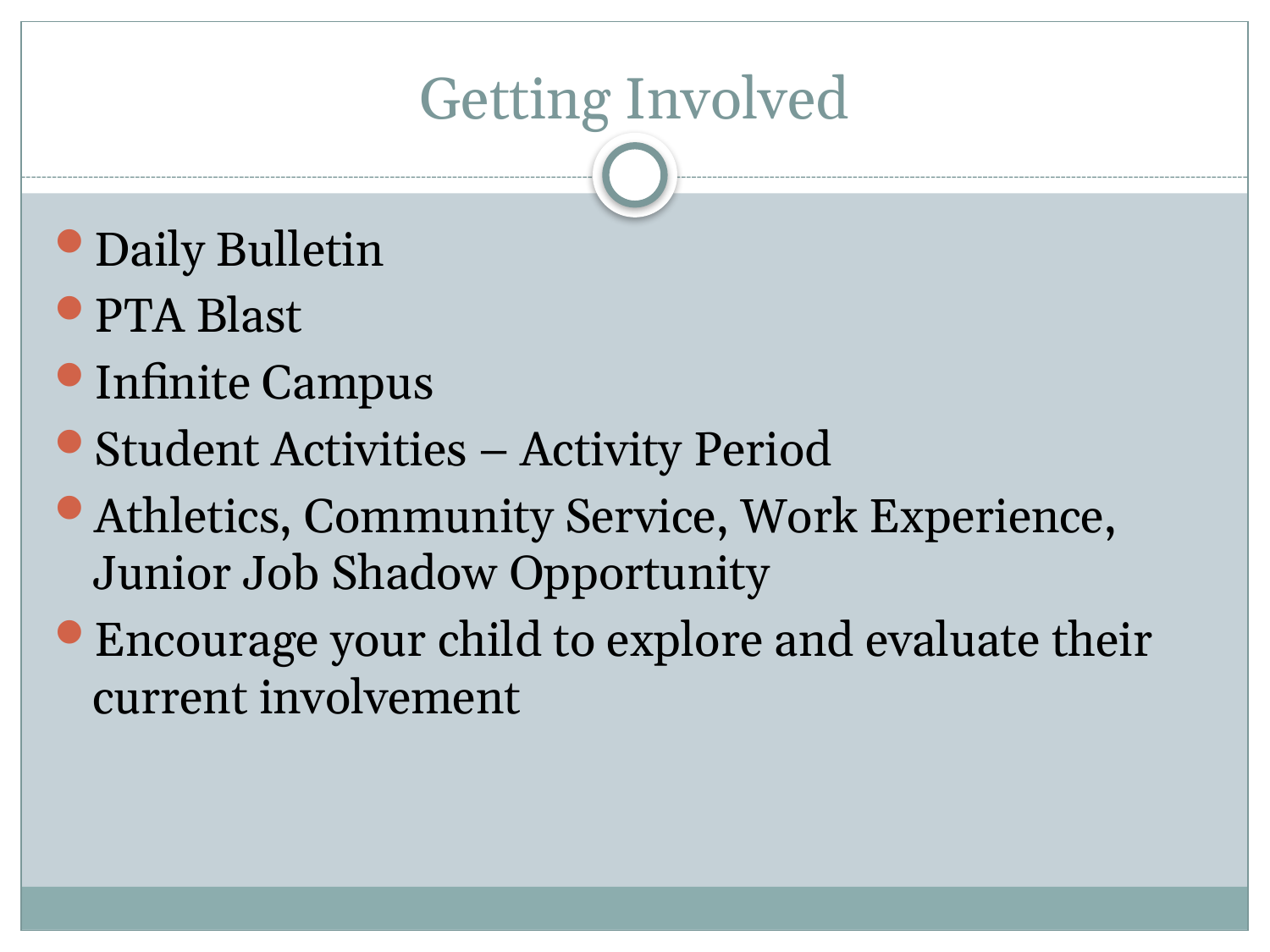

# Getting Involved
Daily Bulletin
PTA Blast
Infinite Campus
Student Activities – Activity Period
Athletics, Community Service, Work Experience, Junior Job Shadow Opportunity
Encourage your child to explore and evaluate their current involvement